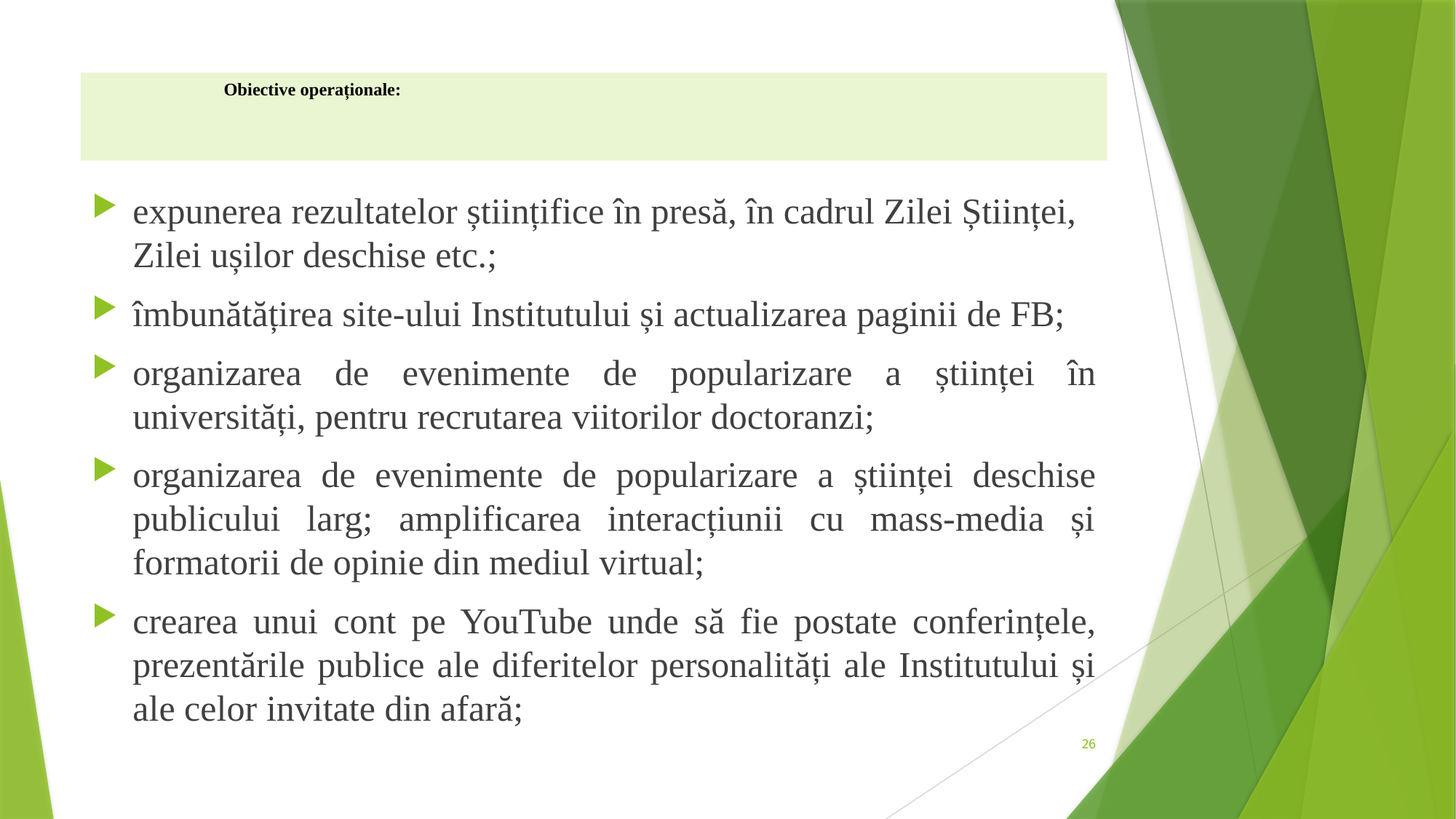

Obiective operaționale:
expunerea rezultatelor științifice în presă, în cadrul Zilei Științei, Zilei ușilor deschise etc.;
îmbunătățirea site-ului Institutului și actualizarea paginii de FB;
organizarea de evenimente de popularizare a științei în universități, pentru recrutarea viitorilor doctoranzi;
organizarea de evenimente de popularizare a științei deschise publicului larg; amplificarea interacțiunii cu mass-media și formatorii de opinie din mediul virtual;
crearea unui cont pe YouTube unde să fie postate conferințele, prezentările publice ale diferitelor personalități ale Institutului și ale celor invitate din afară;
26